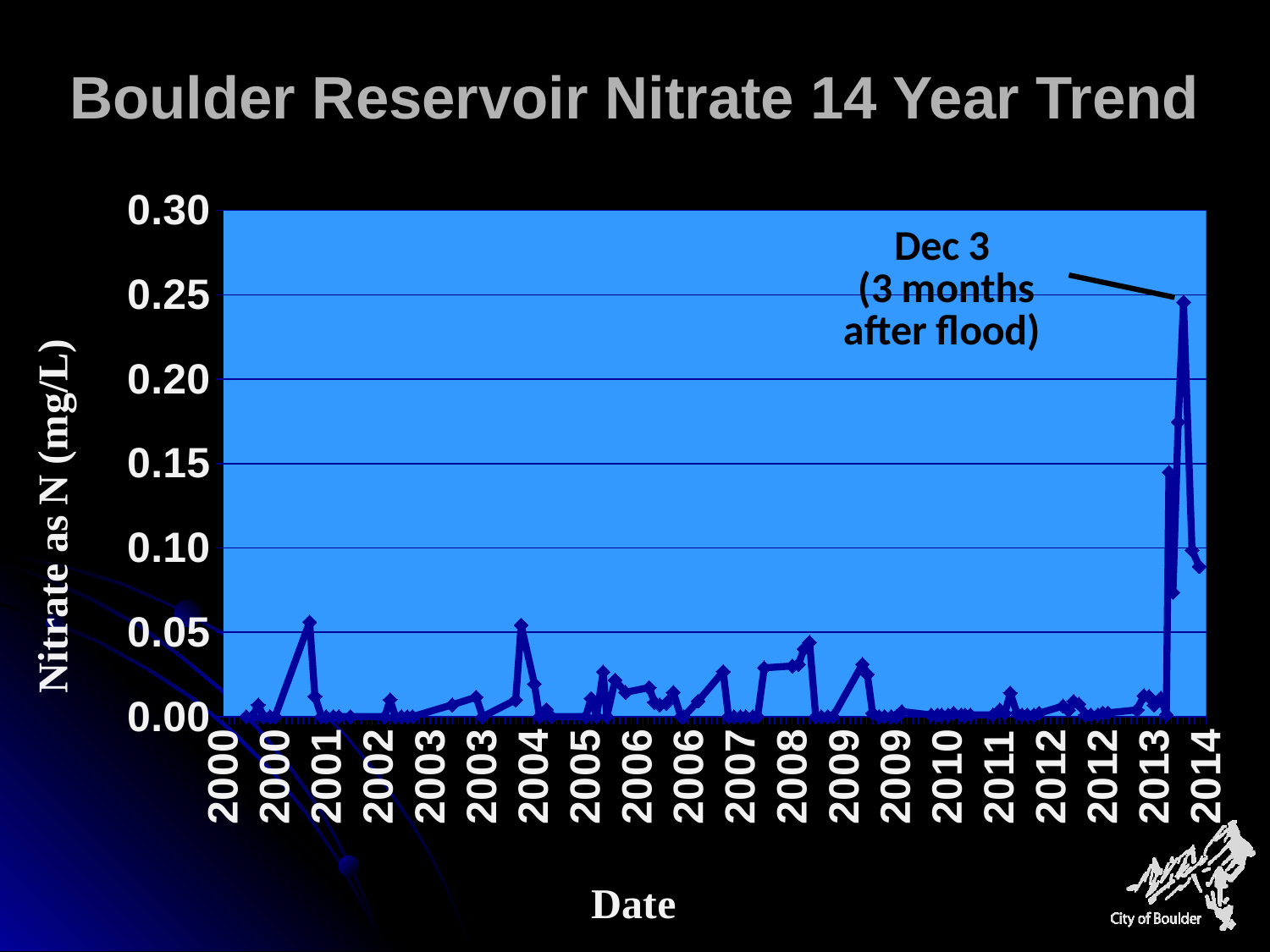

Boulder Reservoir Nitrate 14 Year Trend

### Chart

| Category |  |
|---|---|
| 36648 | 0.0 |
| 36682 | 0.0 |
| 36712 | 0.007000000000000011 |
| 36739 | 0.0 |
| 36774 | 0.0 |
| 36801 | 0.0 |
| 36984 | 0.056 |
| 37012 | 0.012 |
| 37047 | 0.0 |
| 37071 | 0.0 |
| 37109 | 0.0 |
| 37138 | 0.0 |
| 37200 | 0.0 |
| 37382 | 0.0 |
| 37410 | 0.010000000000000005 |
| 37438 | 0.0 |
| 37470 | 0.0 |
| 37502 | 0.0 |
| 37529 | 0.0 |
| 37739 | 0.007000000000000011 |
| 37866 | 0.011500000000000035 |
| 37900 | 0.0 |
| 38075 | 0.009900000000000025 |
| 38104 | 0.05420000000000001 |
| 38174 | 0.01930000000000005 |
| 38201 | 0.0 |
| 38237 | 0.00416 |
| 38264 | 0.0 |
| 38446 | 0.0 |
| 38474 | 0.01073 |
| 38503 | 0.0 |
| 38538 | 0.02647000000000006 |
| 38558 | 0.0 |
| 38601 | 0.02160000000000001 |
| 38656 | 0.014369999999999996 |
| 38782 | 0.0172 |
| 38810 | 0.008550000000000023 |
| 38838 | 0.006960000000000011 |
| 38873 | 0.008020000000000003 |
| 38910 | 0.014400000000000001 |
| 38950 | 0.0 |
| 38965 | 0.0 |
| 39041 | 0.009200000000000007 |
| 39174 | 0.0267 |
| 39202 | 0.0 |
| 39231 | 0.0 |
| 39265 | 0.0 |
| 39293 | 0.0 |
| 39330 | 0.0 |
| 39356 | 0.0 |
| 39391 | 0.0289 |
| 39540 | 0.030000000000000002 |
| 39573 | 0.031000000000000052 |
| 39601 | 0.04000000000000002 |
| 39631 | 0.044 |
| 39664 | 0.0 |
| 39693 | 0.0 |
| 39727 | 0.0 |
| 39755 | 0.0 |
| 39911 | 0.031000000000000052 |
| 39937 | 0.025 |
| 39965 | 0.0020000000000000052 |
| 40000 | 0.0 |
| 40028 | 0.0 |
| 40064 | 0.0 |
| 40091 | 0.0 |
| 40119 | 0.0030000000000000057 |
| 40275 | 0.0010000000000000028 |
| 40309 | 0.0010000000000000028 |
| 40330 | 0.0010000000000000028 |
| 40365 | 0.0010000000000000028 |
| 40394 | 0.0020000000000000052 |
| 40434 | 0.0010000000000000028 |
| 40455 | 0.0010000000000000028 |
| 40483 | 0.0010000000000000028 |
| 40602 | 0.0010000000000000028 |
| 40638 | 0.0040000000000000105 |
| 40665 | 0.0020000000000000052 |
| 40694 | 0.014 |
| 40729 | 0.0020000000000000052 |
| 40756 | 0.0010000000000000028 |
| 40784 | 0.0010000000000000028 |
| 40819 | 0.0010000000000000028 |
| 40847 | 0.0020000000000000052 |
| 40973 | 0.0063000000000000105 |
| 41003 | 0.0037000000000000106 |
| 41029 | 0.0091 |
| 41058 | 0.007400000000000019 |
| 41092 | 0.0010000000000000028 |
| 41120 | 0.0010000000000000028 |
| 41157 | 0.0010000000000000028 |
| 41183 | 0.0022000000000000058 |
| 41211 | 0.0022000000000000058 |
| 41365 | 0.0040000000000000105 |
| 41401 | 0.012400000000000001 |
| 41428 | 0.011900000000000042 |
| 41456 | 0.006800000000000013 |
| 41491 | 0.010999999999999998 |
| 41520 | 0.0012 |
| 41534 | 0.1448 |
| 41555 | 0.0736 |
| 41583 | 0.1746 |
| 41611 | 0.2456 |
| 41656 | 0.09870000000000025 |
| 41694 | 0.08900000000000007 |